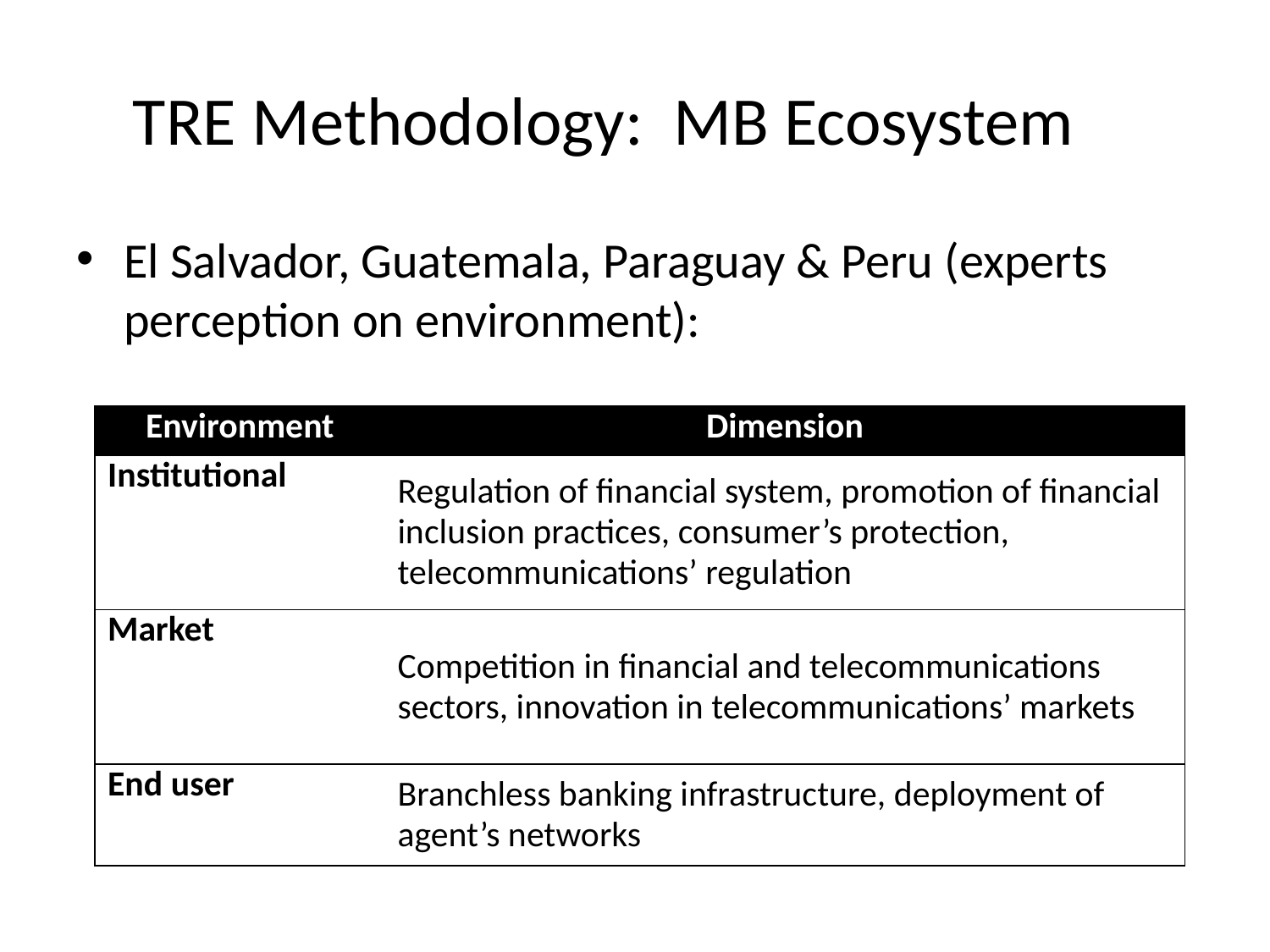

# TRE Methodology:  MB Ecosystem
El Salvador, Guatemala, Paraguay & Peru (experts perception on environment):
| Environment | Dimension |
| --- | --- |
| Institutional | Regulation of financial system, promotion of financial inclusion practices, consumer’s protection, telecommunications’ regulation |
| Market | Competition in financial and telecommunications sectors, innovation in telecommunications’ markets |
| End user | Branchless banking infrastructure, deployment of agent’s networks |